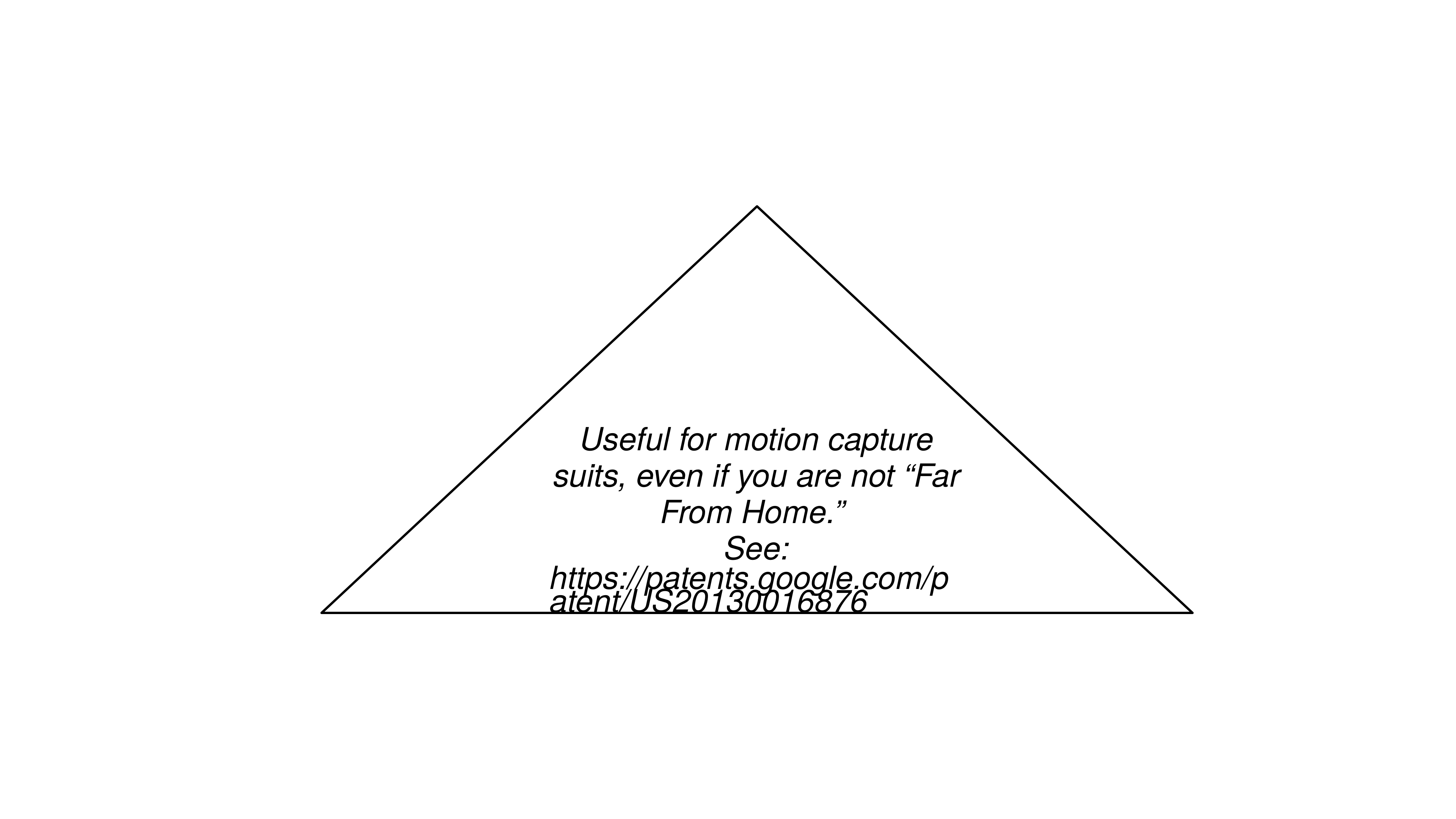

Useful for motion capture suits, even if you are not “Far From Home.”
See:
https://patents.google.com/patent/US20130016876